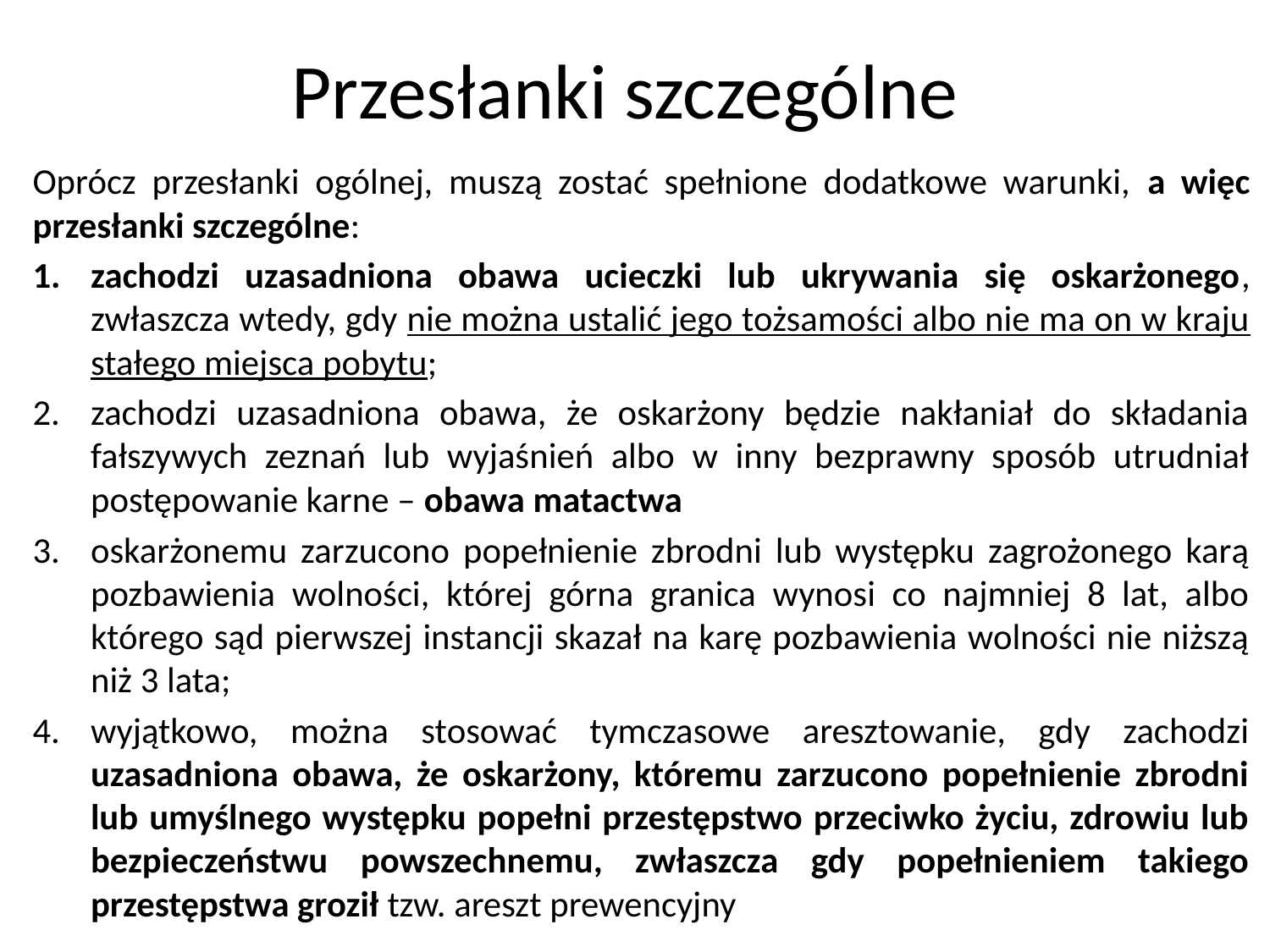

# Przesłanki szczególne
Oprócz przesłanki ogólnej, muszą zostać spełnione dodatkowe warunki, a więc przesłanki szczególne:
zachodzi uzasadniona obawa ucieczki lub ukrywania się oskarżonego, zwłaszcza wtedy, gdy nie można ustalić jego tożsamości albo nie ma on w kraju stałego miejsca pobytu;
zachodzi uzasadniona obawa, że oskarżony będzie nakłaniał do składania fałszywych zeznań lub wyjaśnień albo w inny bezprawny sposób utrudniał postępowanie karne – obawa matactwa
oskarżonemu zarzucono popełnienie zbrodni lub występku zagrożonego karą pozbawienia wolności, której górna granica wynosi co najmniej 8 lat, albo którego sąd pierwszej instancji skazał na karę pozbawienia wolności nie niższą niż 3 lata;
wyjątkowo, można stosować tymczasowe aresztowanie, gdy zachodzi uzasadniona obawa, że oskarżony, któremu zarzucono popełnienie zbrodni lub umyślnego występku popełni przestępstwo przeciwko życiu, zdrowiu lub bezpieczeństwu powszechnemu, zwłaszcza gdy popełnieniem takiego przestępstwa groził tzw. areszt prewencyjny